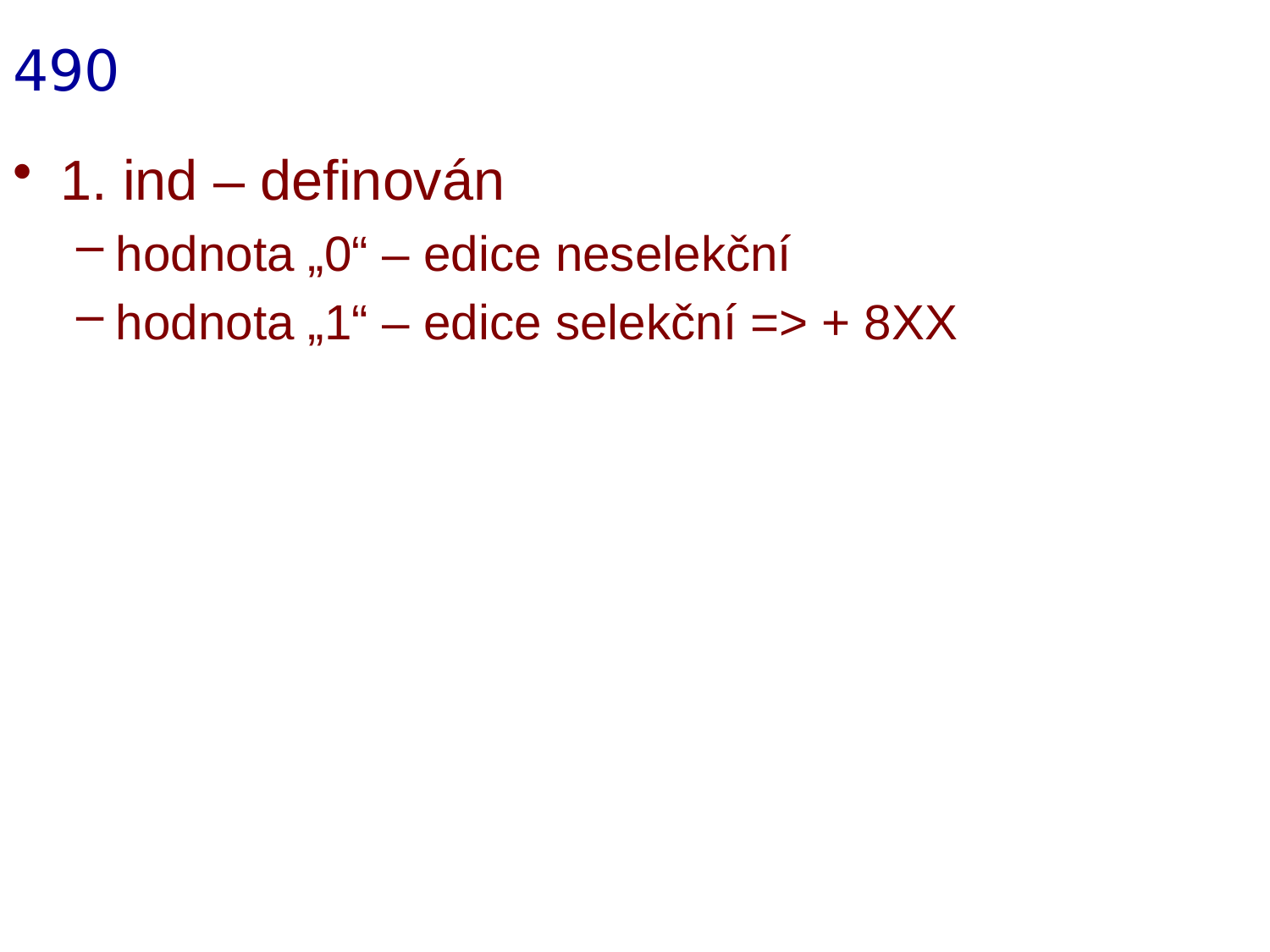

# 490
1. ind – definován
hodnota „0“ – edice neselekční
hodnota „1“ – edice selekční => + 8XX